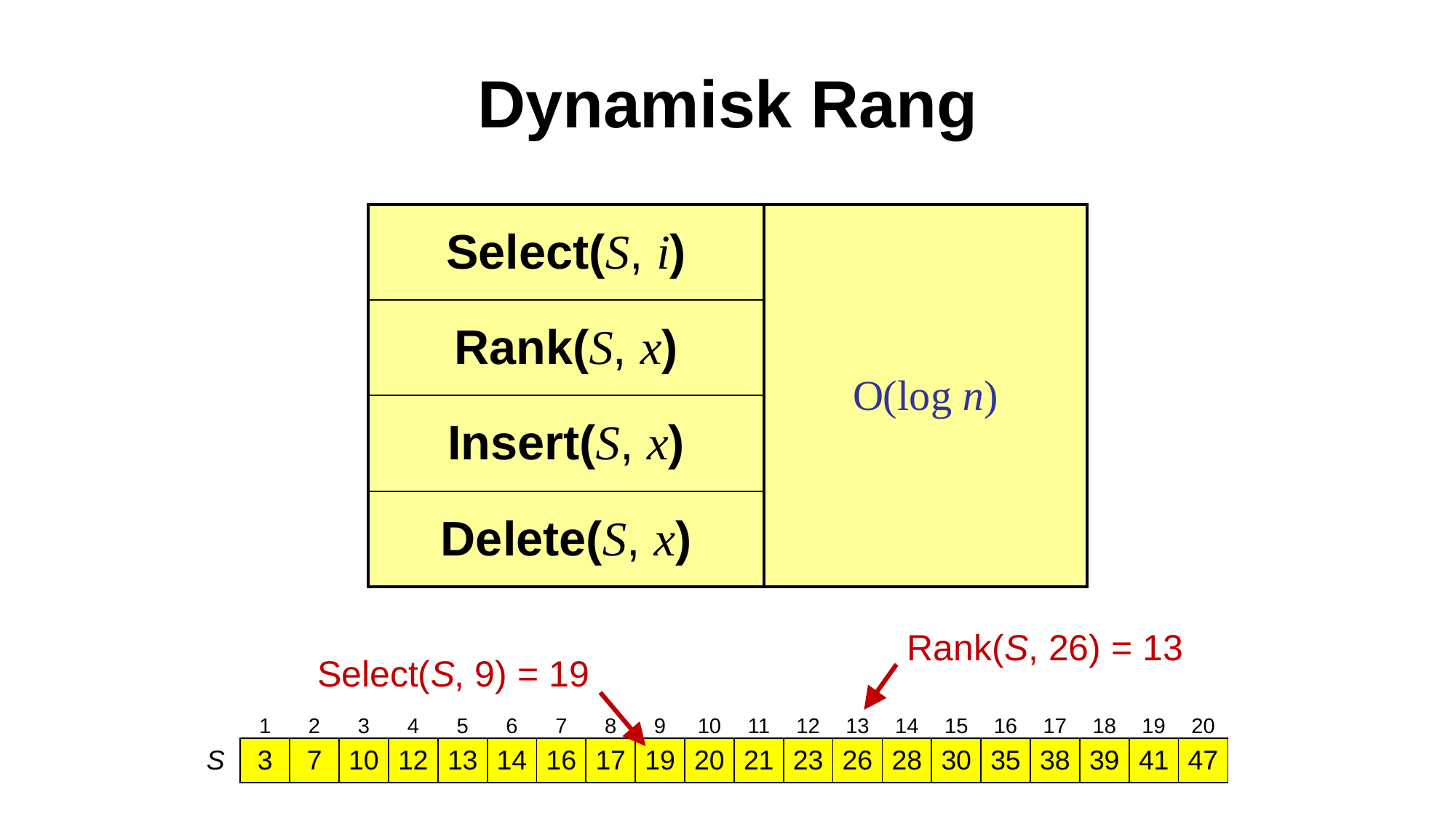

# Dynamisk Rang
| Select(S, i) | O(log n) |
| --- | --- |
| Rank(S, x) |  |
| Insert(S, x) |  |
| Delete(S, x) |  |
Rank(S, 26) = 13
Select(S, 9) = 19
|  | 1 | 2 | 3 | 4 | 5 | 6 | 7 | 8 | 9 | 10 | 11 | 12 | 13 | 14 | 15 | 16 | 17 | 18 | 19 | 20 |
| --- | --- | --- | --- | --- | --- | --- | --- | --- | --- | --- | --- | --- | --- | --- | --- | --- | --- | --- | --- | --- |
| S | 3 | 7 | 10 | 12 | 13 | 14 | 16 | 17 | 19 | 20 | 21 | 23 | 26 | 28 | 30 | 35 | 38 | 39 | 41 | 47 |